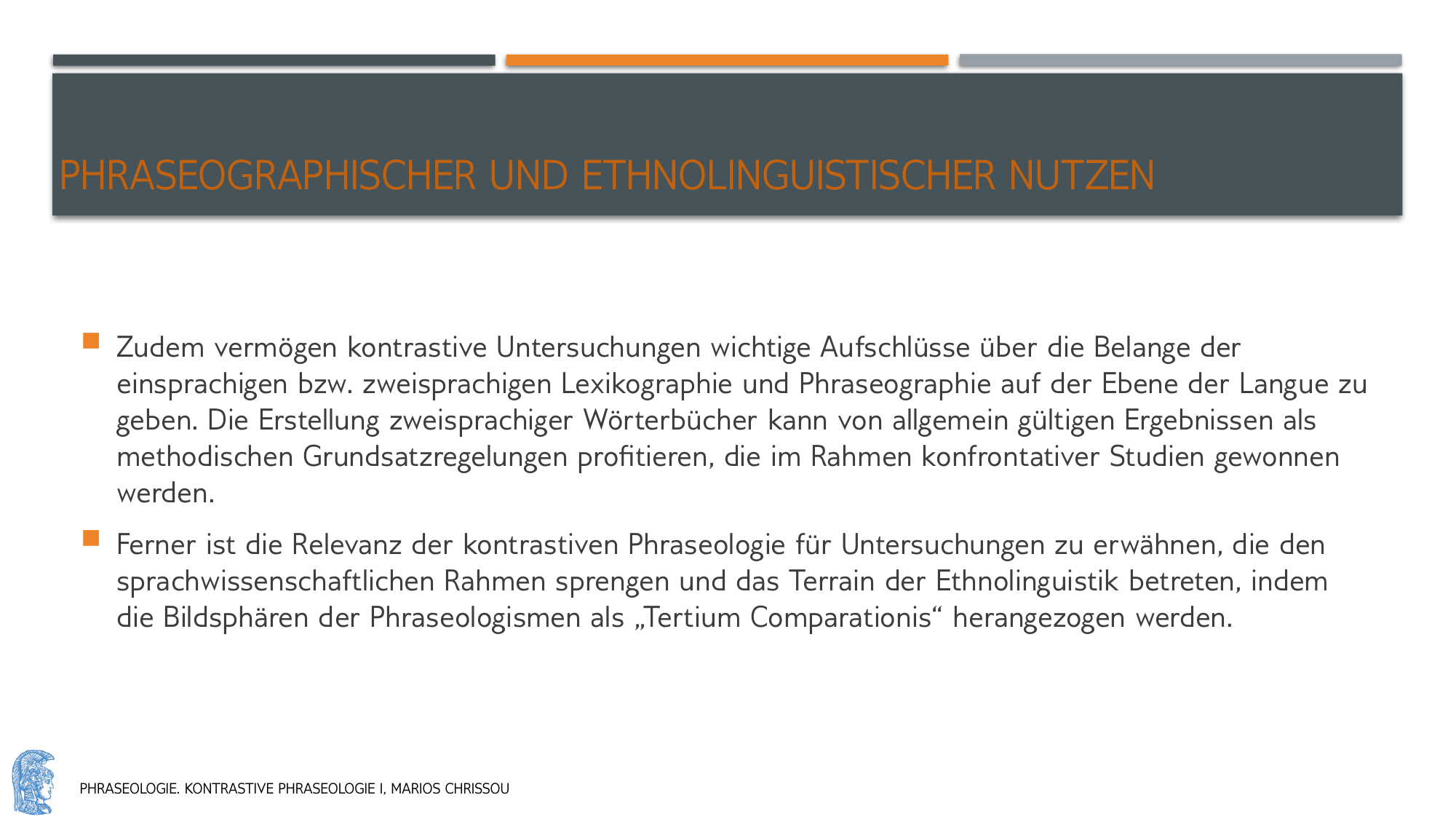

# phraseographischer und ethnolinguistischer nutzen
Zudem vermögen kontrastive Untersuchungen wichtige Aufschlüsse über die Belange der einsprachigen bzw. zweisprachigen Lexikographie und Phraseographie auf der Ebene der Langue zu geben. Die Erstellung zweisprachiger Wörterbücher kann von allgemein gültigen Ergebnissen als methodischen Grundsatzregelungen profitieren, die im Rahmen konfrontativer Studien gewonnen werden.
Ferner ist die Relevanz der kontrastiven Phraseologie für Untersuchungen zu erwähnen, die den sprachwissenschaftlichen Rahmen sprengen und das Terrain der Ethnolinguistik betreten, indem die Bildsphären der Phraseologismen als „Tertium Comparationis“ herangezogen werden.